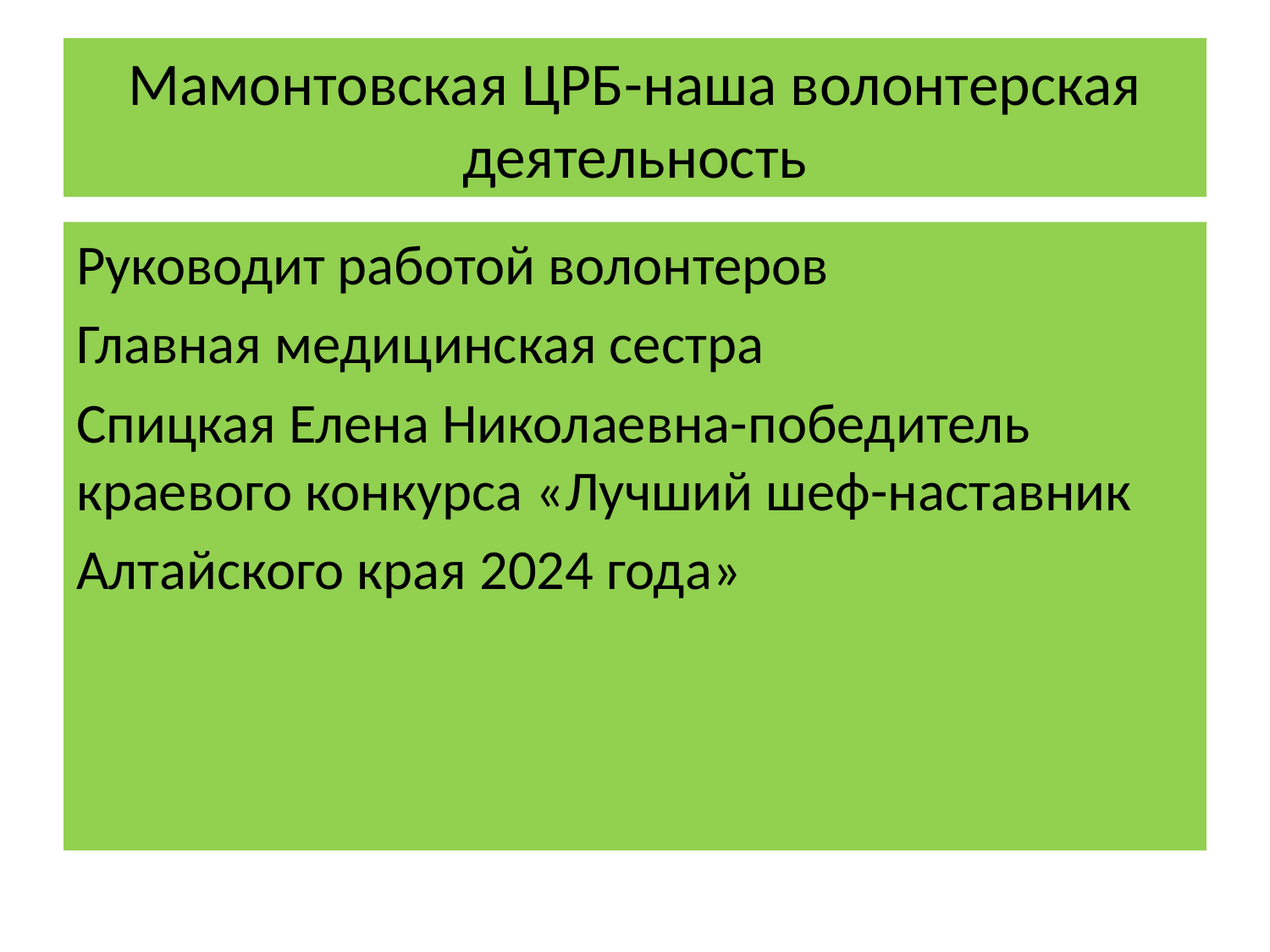

# Мамонтовская ЦРБ-наша волонтерская деятельность
Руководит работой волонтеров
Главная медицинская сестра
Спицкая Елена Николаевна-победитель краевого конкурса «Лучший шеф-наставник
Алтайского края 2024 года»